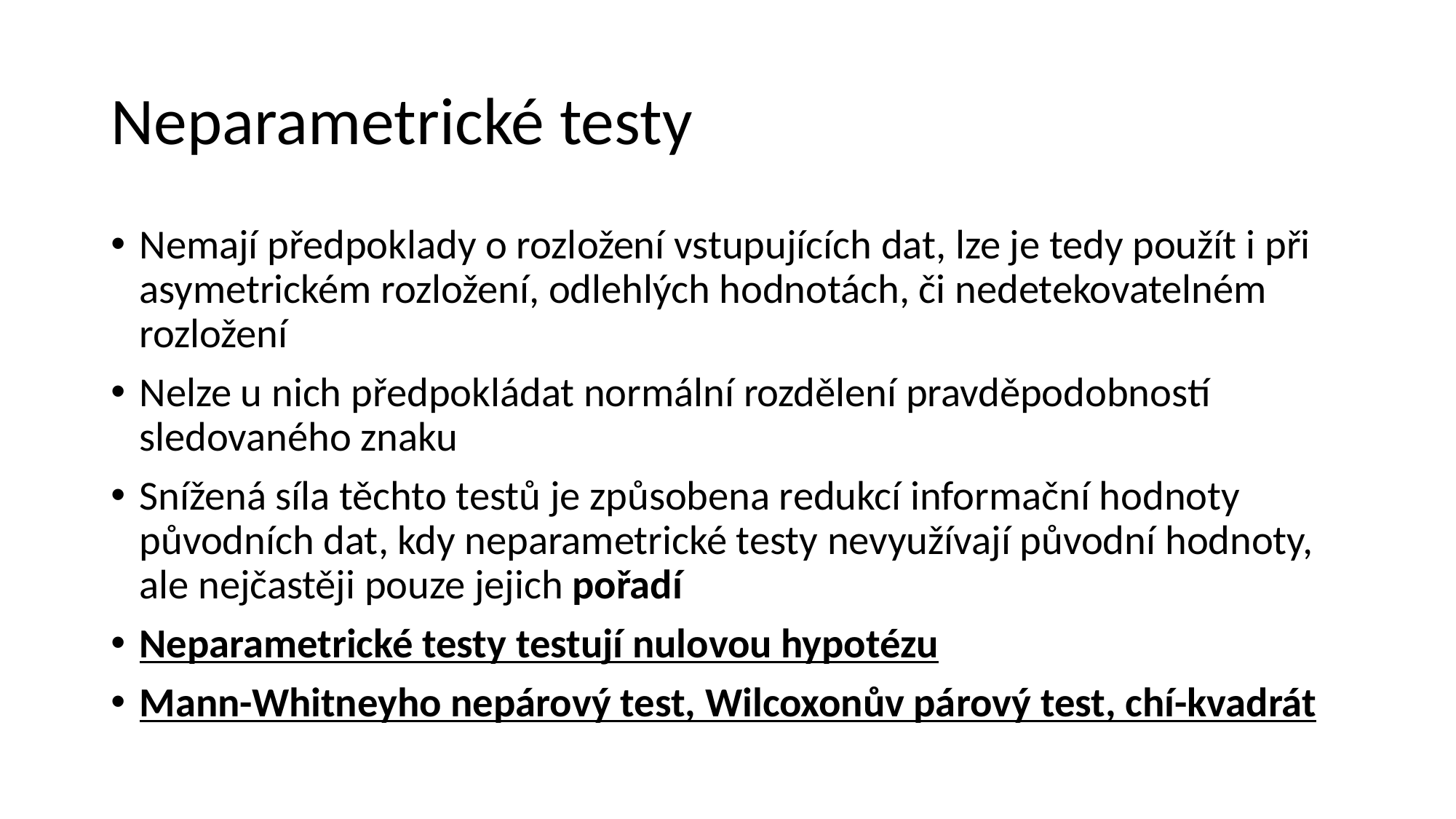

# Neparametrické testy
Nemají předpoklady o rozložení vstupujících dat, lze je tedy použít i při asymetrickém rozložení, odlehlých hodnotách, či nedetekovatelném rozložení
Nelze u nich předpokládat normální rozdělení pravděpodobností sledovaného znaku
Snížená síla těchto testů je způsobena redukcí informační hodnoty původních dat, kdy neparametrické testy nevyužívají původní hodnoty, ale nejčastěji pouze jejich pořadí
Neparametrické testy testují nulovou hypotézu
Mann-Whitneyho nepárový test, Wilcoxonův párový test, chí-kvadrát